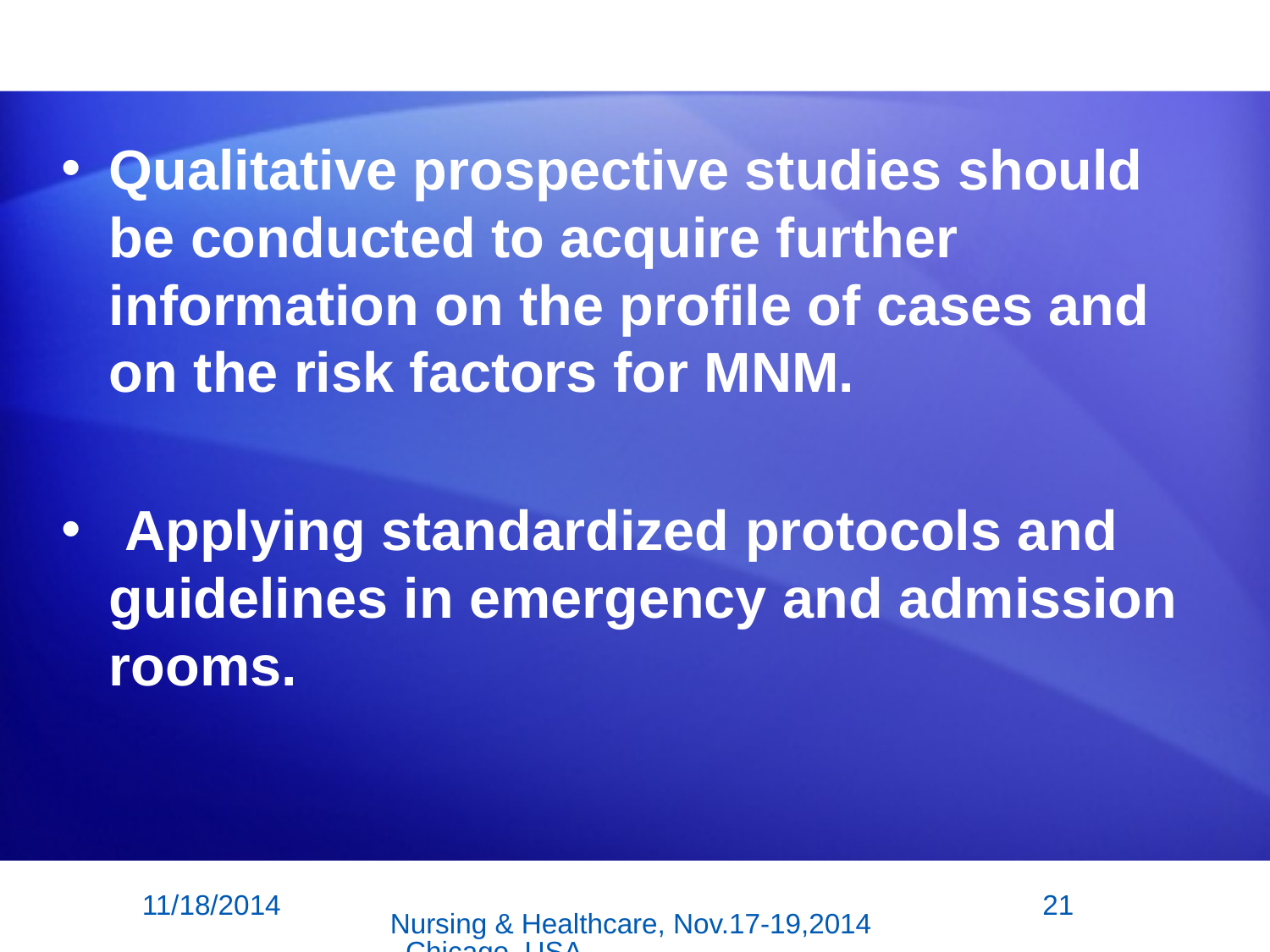

#
Qualitative prospective studies should be conducted to acquire further information on the profile of cases and on the risk factors for MNM.

 Applying standardized protocols and guidelines in emergency and admission rooms.

11/18/2014
21
Nursing & Healthcare, Nov.17-19,2014, Chicago, USA